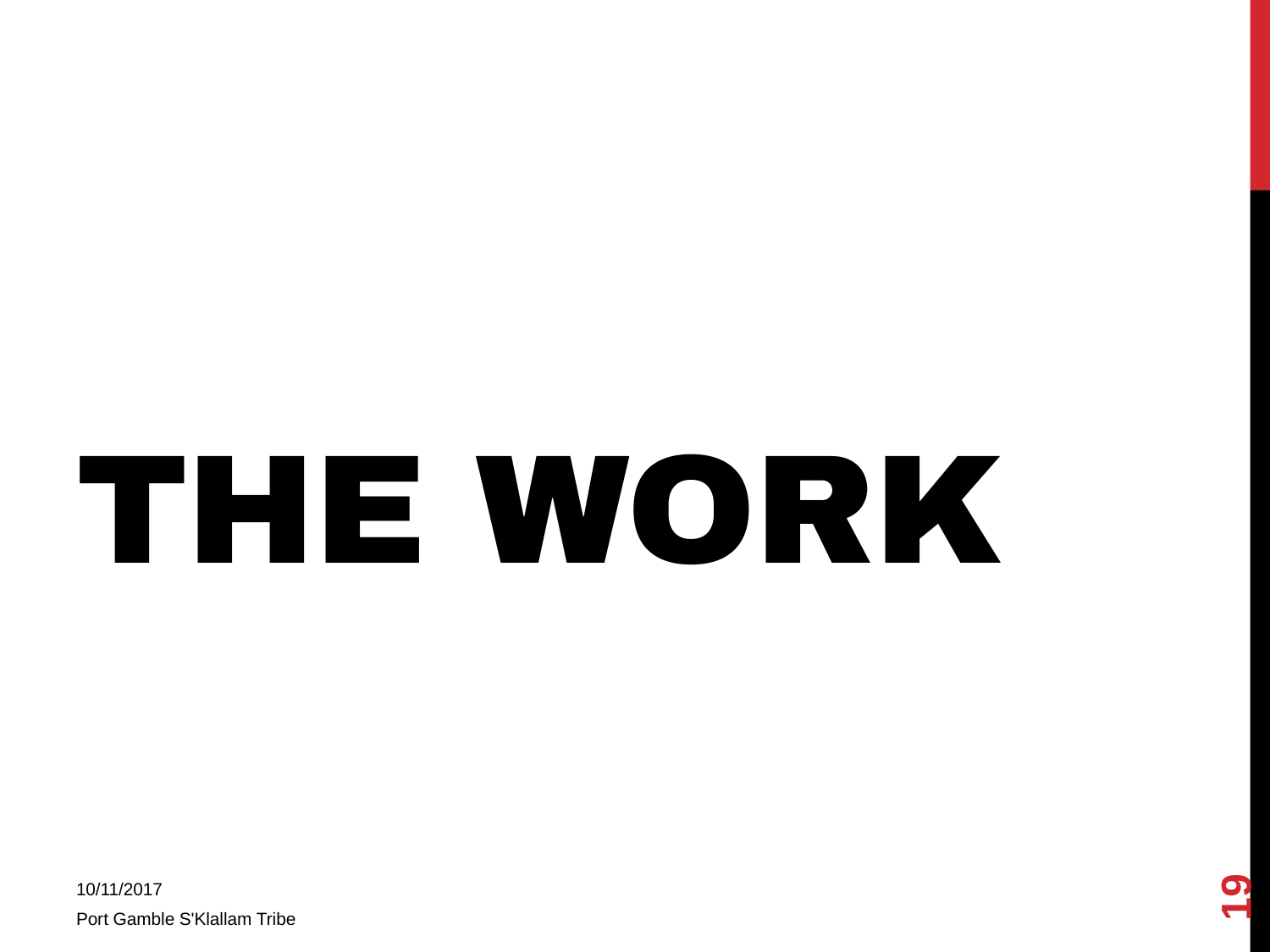

# The work
19
10/11/2017
Port Gamble S'Klallam Tribe